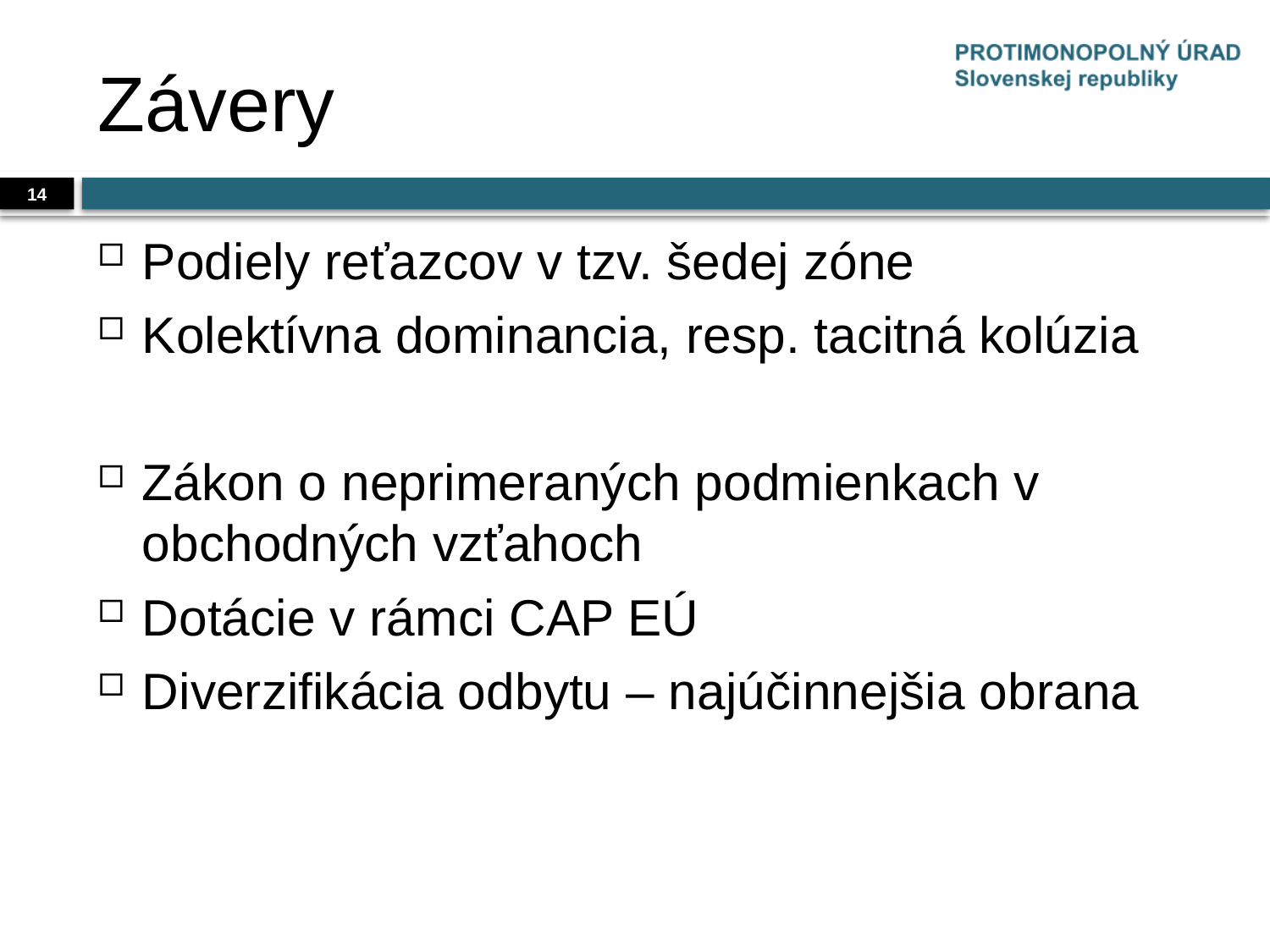

# Závery
14
Podiely reťazcov v tzv. šedej zóne
Kolektívna dominancia, resp. tacitná kolúzia

Zákon o neprimeraných podmienkach v obchodných vzťahoch
Dotácie v rámci CAP EÚ
Diverzifikácia odbytu – najúčinnejšia obrana